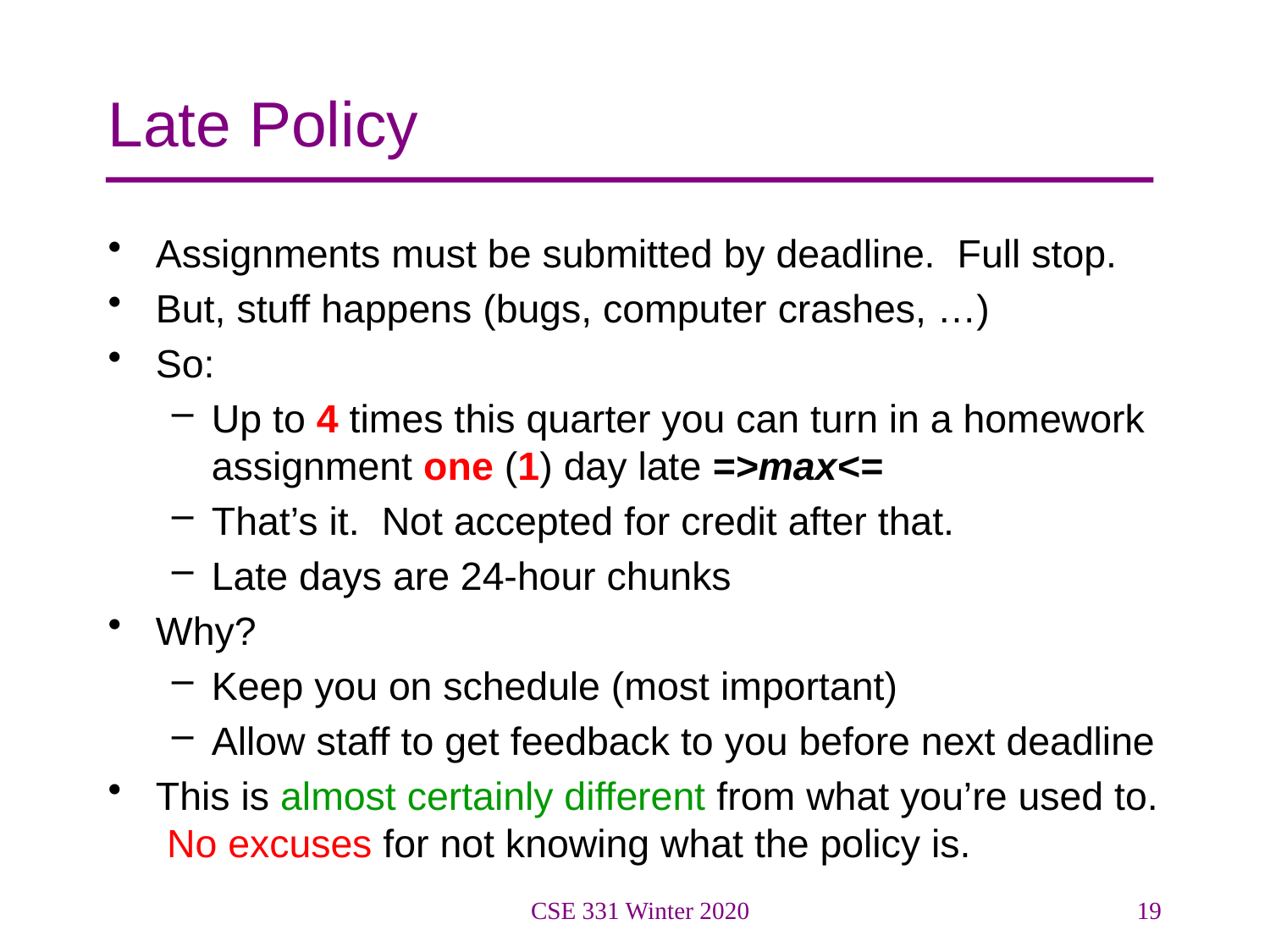

# Late Policy
Assignments must be submitted by deadline.  Full stop.
But, stuff happens (bugs, computer crashes, …)
So:
Up to 4 times this quarter you can turn in a homework assignment one (1) day late =>max<=
That’s it.  Not accepted for credit after that.
Late days are 24-hour chunks
Why?
Keep you on schedule (most important)
Allow staff to get feedback to you before next deadline
This is almost certainly different from what you’re used to.  No excuses for not knowing what the policy is.
CSE 331 Winter 2020
19